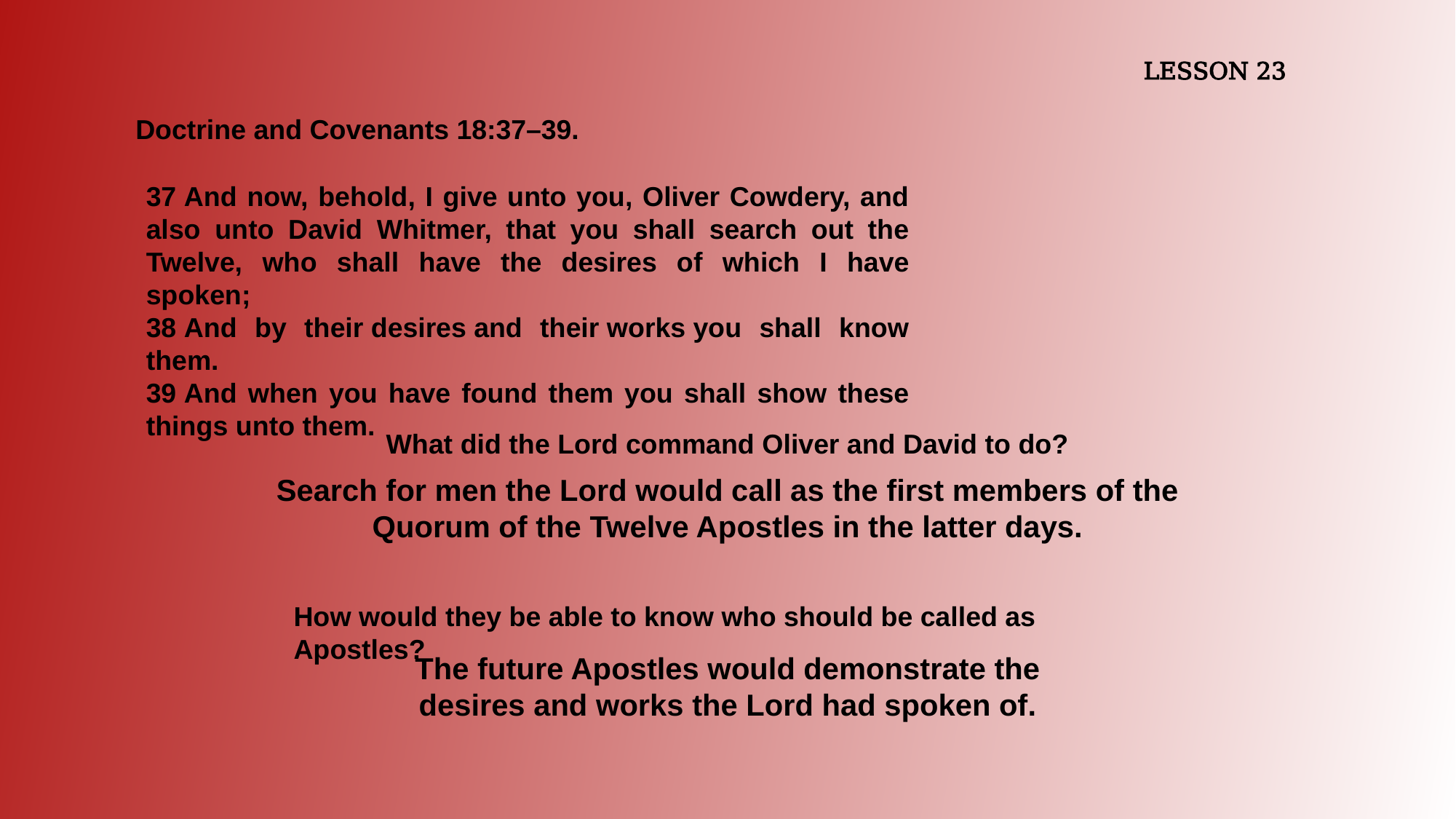

LESSON 23
Doctrine and Covenants 18:37–39.
37 And now, behold, I give unto you, Oliver Cowdery, and also unto David Whitmer, that you shall search out the Twelve, who shall have the desires of which I have spoken;
38 And by their desires and their works you shall know them.
39 And when you have found them you shall show these things unto them.
What did the Lord command Oliver and David to do?
Search for men the Lord would call as the first members of the Quorum of the Twelve Apostles in the latter days.
How would they be able to know who should be called as Apostles?
The future Apostles would demonstrate the desires and works the Lord had spoken of.